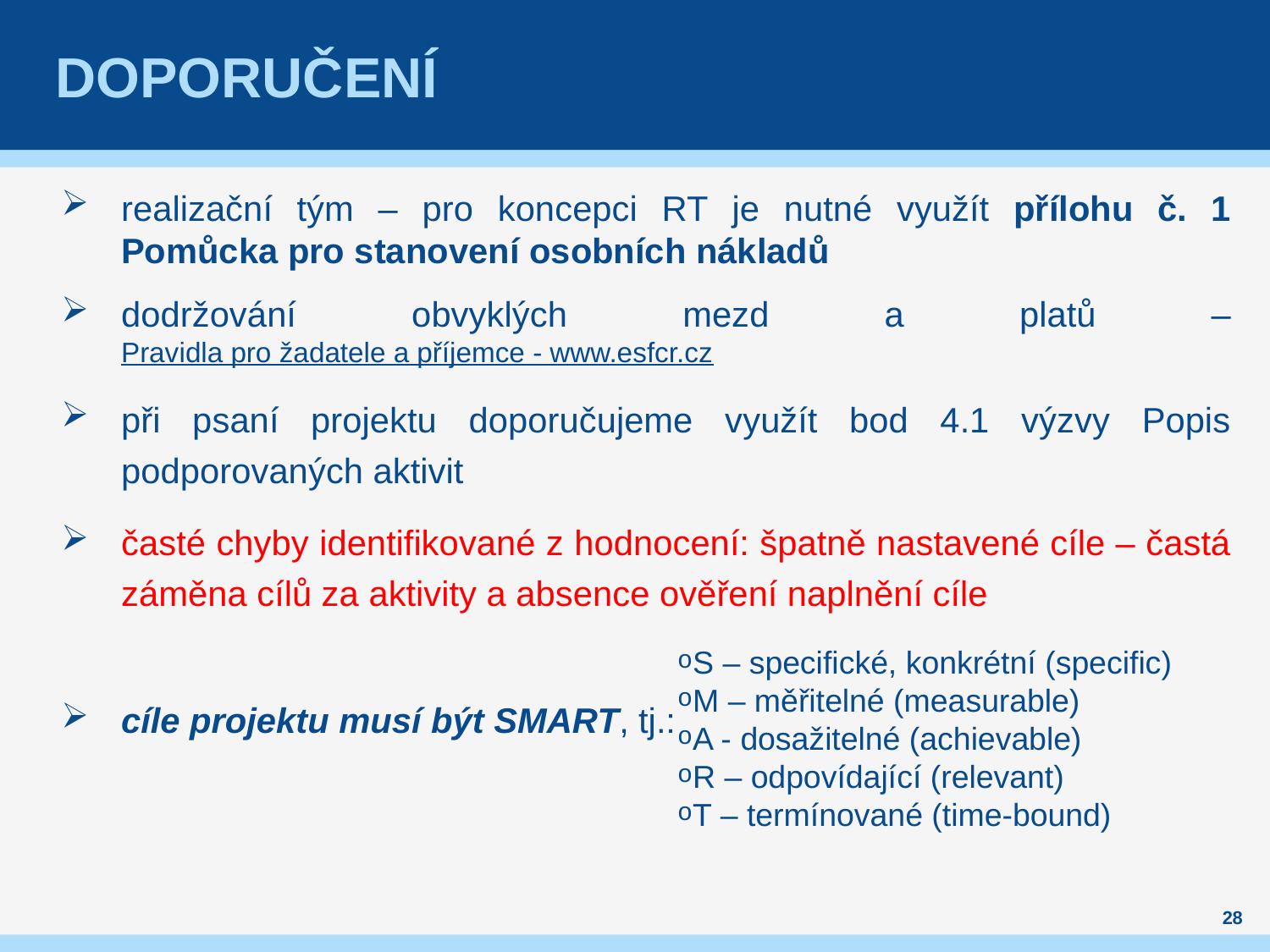

# Doporučení
realizační tým – pro koncepci RT je nutné využít přílohu č. 1 Pomůcka pro stanovení osobních nákladů
dodržování obvyklých mezd a platů – Pravidla pro žadatele a příjemce - www.esfcr.cz
při psaní projektu doporučujeme využít bod 4.1 výzvy Popis podporovaných aktivit
časté chyby identifikované z hodnocení: špatně nastavené cíle – častá záměna cílů za aktivity a absence ověření naplnění cíle

cíle projektu musí být SMART, tj.:

S – specifické, konkrétní (specific)
M – měřitelné (measurable)
A - dosažitelné (achievable)
R – odpovídající (relevant)
T – termínované (time-bound)

28